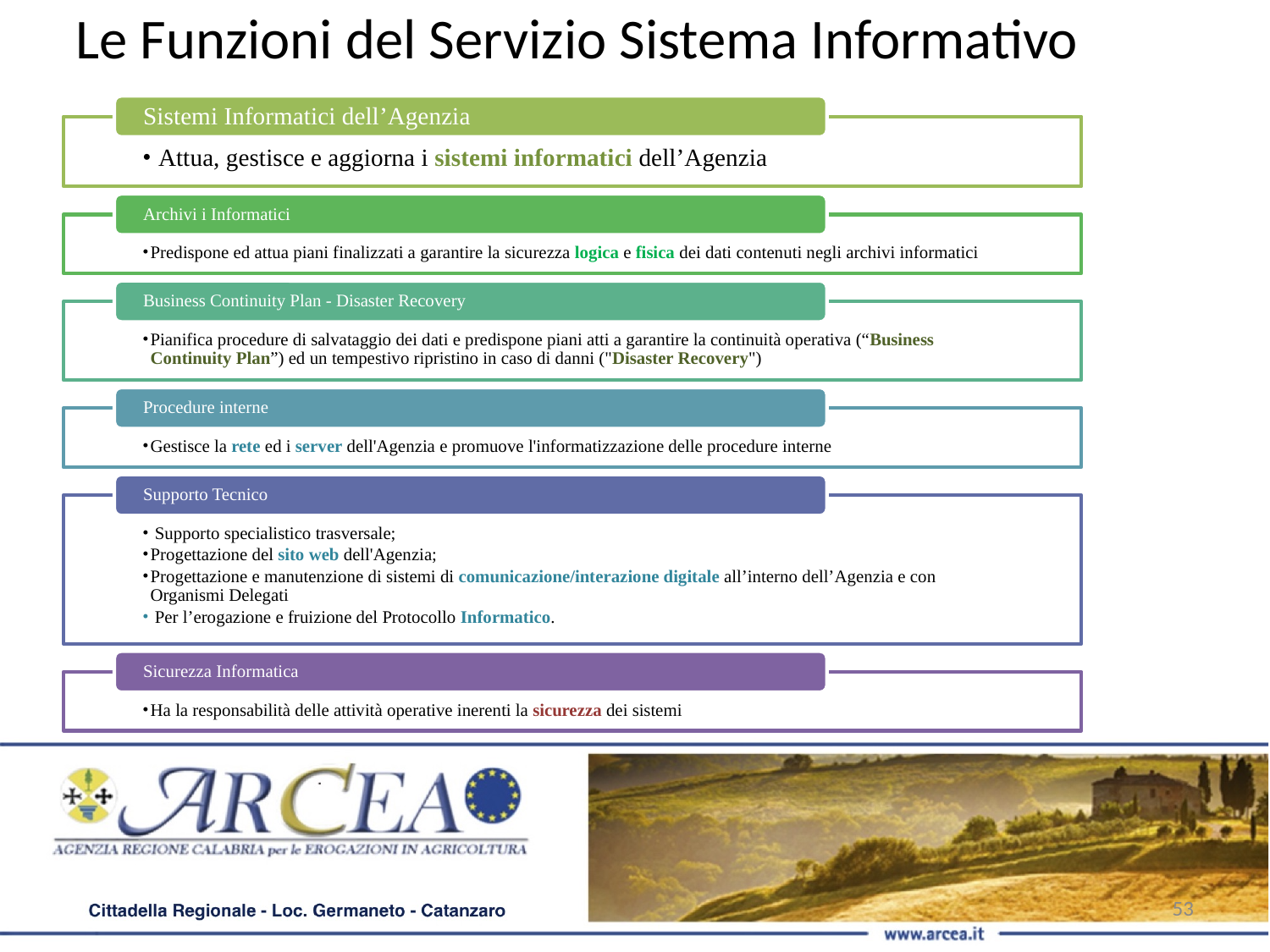

Le Funzioni del Servizio Sistema Informativo

Sistemi Informatici dell’Agenzia

Attua, gestisce e aggiorna i sistemi informatici dell’Agenzia

Archivi i Informatici

Predispone ed attua piani finalizzati a garantire la sicurezza logica e fisica dei dati contenuti negli archivi informatici

Business Continuity Plan - Disaster Recovery

Pianifica procedure di salvataggio dei dati e predispone piani atti a garantire la continuità operativa (“Business Continuity Plan”) ed un tempestivo ripristino in caso di danni ("Disaster Recovery")

Procedure interne

Gestisce la rete ed i server dell'Agenzia e promuove l'informatizzazione delle procedure interne

Supporto Tecnico

 Supporto specialistico trasversale;
Progettazione del sito web dell'Agenzia;
Progettazione e manutenzione di sistemi di comunicazione/interazione digitale all’interno dell’Agenzia e con Organismi Delegati
 Per l’erogazione e fruizione del Protocollo Informatico.

Sicurezza Informatica

Ha la responsabilità delle attività operative inerenti la sicurezza dei sistemi
53